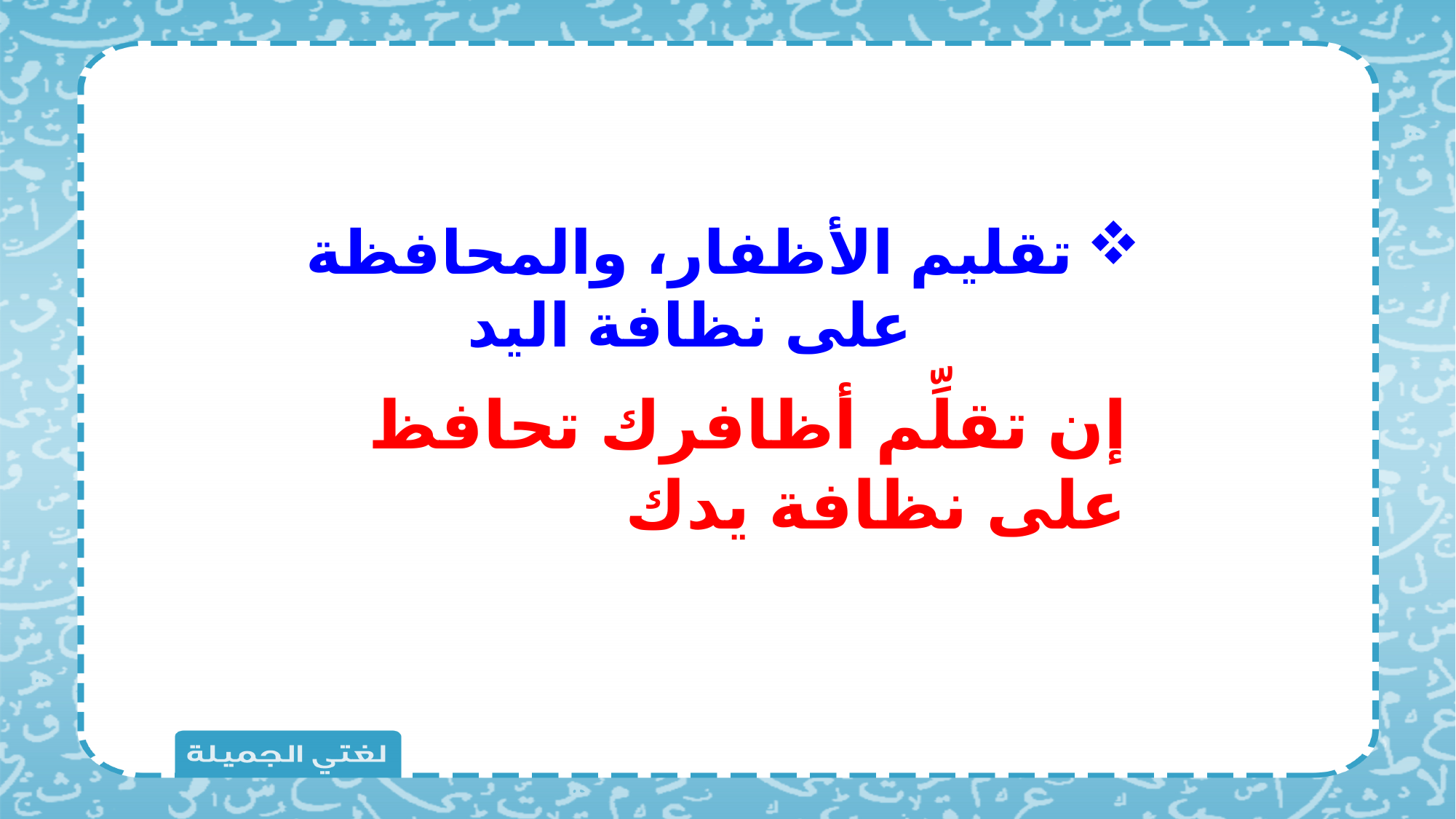

تقليم الأظفار، والمحافظة على نظافة اليد
إن تقلِّم أظافرك تحافظ على نظافة يدك